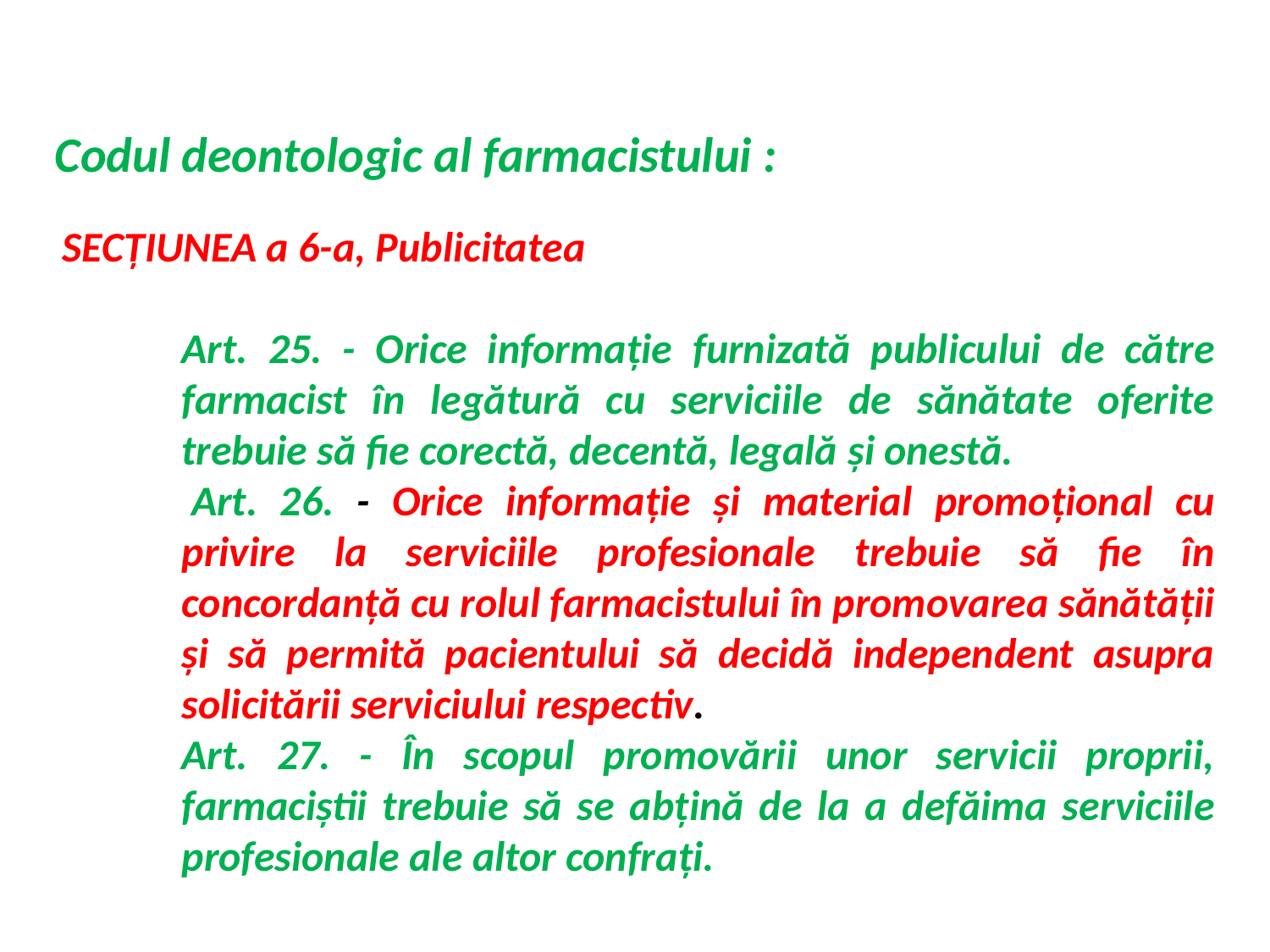

Codul deontologic al farmacistului :

 SECŢIUNEA a 6-a, Publicitatea

Art. 25. - Orice informaţie furnizată publicului de către farmacist în legătură cu serviciile de sănătate oferite trebuie să fie corectă, decentă, legală şi onestă.
 Art. 26. - Orice informaţie şi material promoţional cu privire la serviciile profesionale trebuie să fie în concordanţă cu rolul farmacistului în promovarea sănătăţii şi să permită pacientului să decidă independent asupra solicitării serviciului respectiv.
Art. 27. - În scopul promovării unor servicii proprii, farmaciştii trebuie să se abţină de la a defăima serviciile profesionale ale altor confraţi.